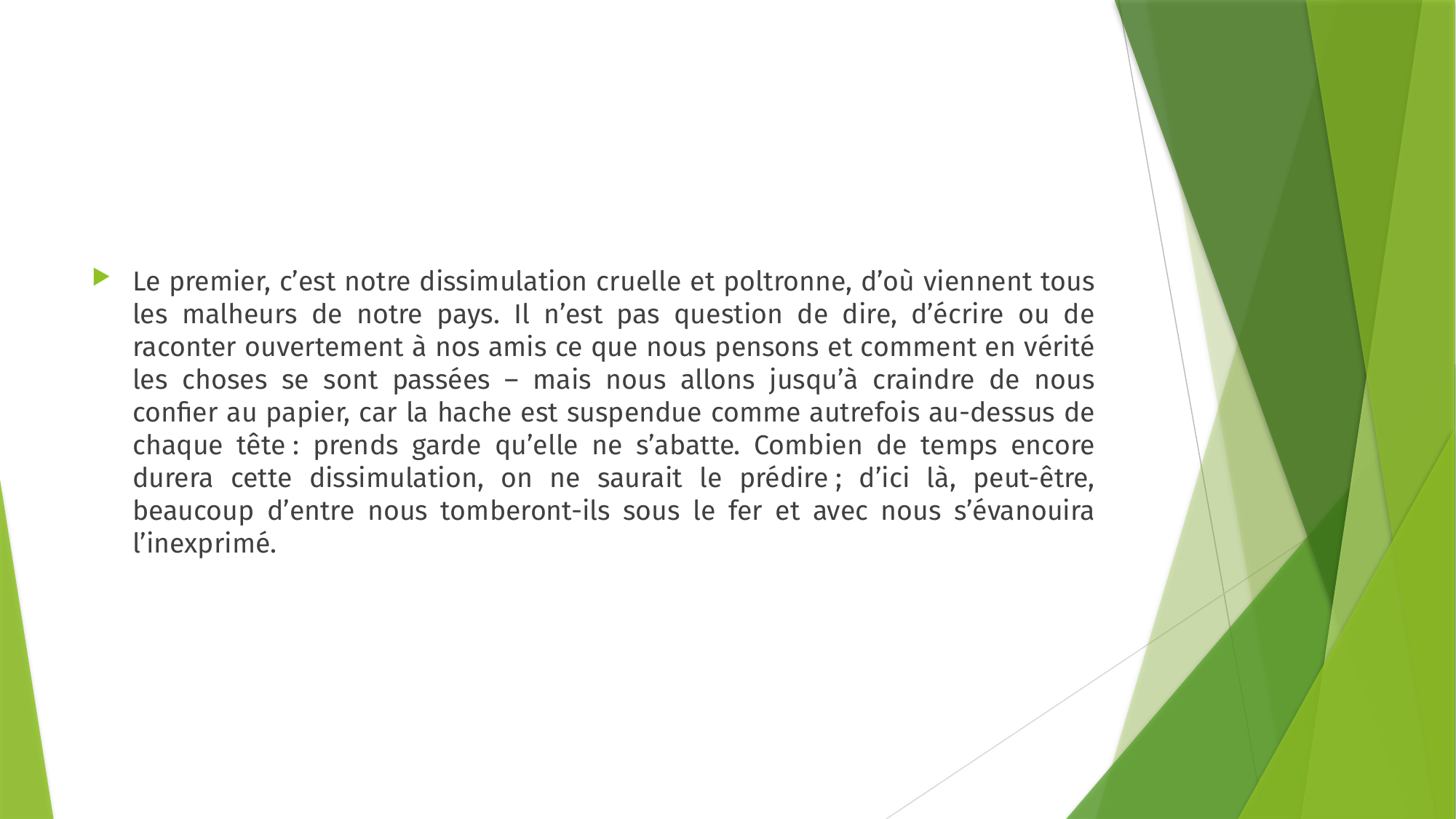

#
Le premier, c’est notre dissimulation cruelle et poltronne, d’où viennent tous les malheurs de notre pays. Il n’est pas question de dire, d’écrire ou de raconter ouvertement à nos amis ce que nous pensons et comment en vérité les choses se sont passées – mais nous allons jusqu’à craindre de nous confier au papier, car la hache est suspendue comme autrefois au-dessus de chaque tête : prends garde qu’elle ne s’abatte. Combien de temps encore durera cette dissimulation, on ne saurait le prédire ; d’ici là, peut-être, beaucoup d’entre nous tomberont-ils sous le fer et avec nous s’évanouira l’inexprimé.